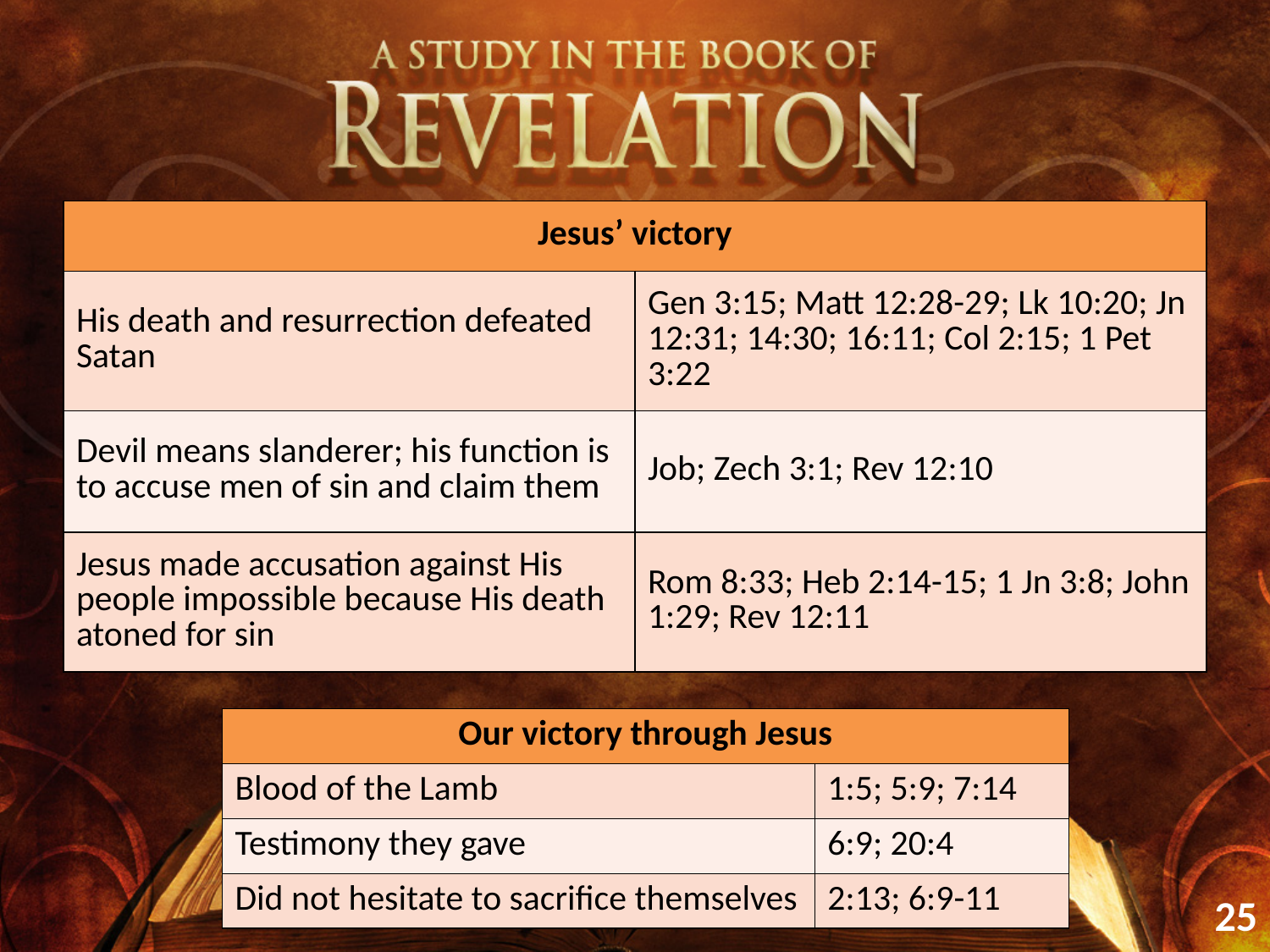

| Jesus’ victory |  |
| --- | --- |
| His death and resurrection defeated Satan | Gen 3:15; Matt 12:28-29; Lk 10:20; Jn 12:31; 14:30; 16:11; Col 2:15; 1 Pet 3:22 |
| Devil means slanderer; his function is to accuse men of sin and claim them | Job; Zech 3:1; Rev 12:10 |
| Jesus made accusation against His people impossible because His death atoned for sin | Rom 8:33; Heb 2:14-15; 1 Jn 3:8; John 1:29; Rev 12:11 |
| Our victory through Jesus |  |
| --- | --- |
| Blood of the Lamb | 1:5; 5:9; 7:14 |
| Testimony they gave | 6:9; 20:4 |
| Did not hesitate to sacrifice themselves | 2:13; 6:9-11 |
25